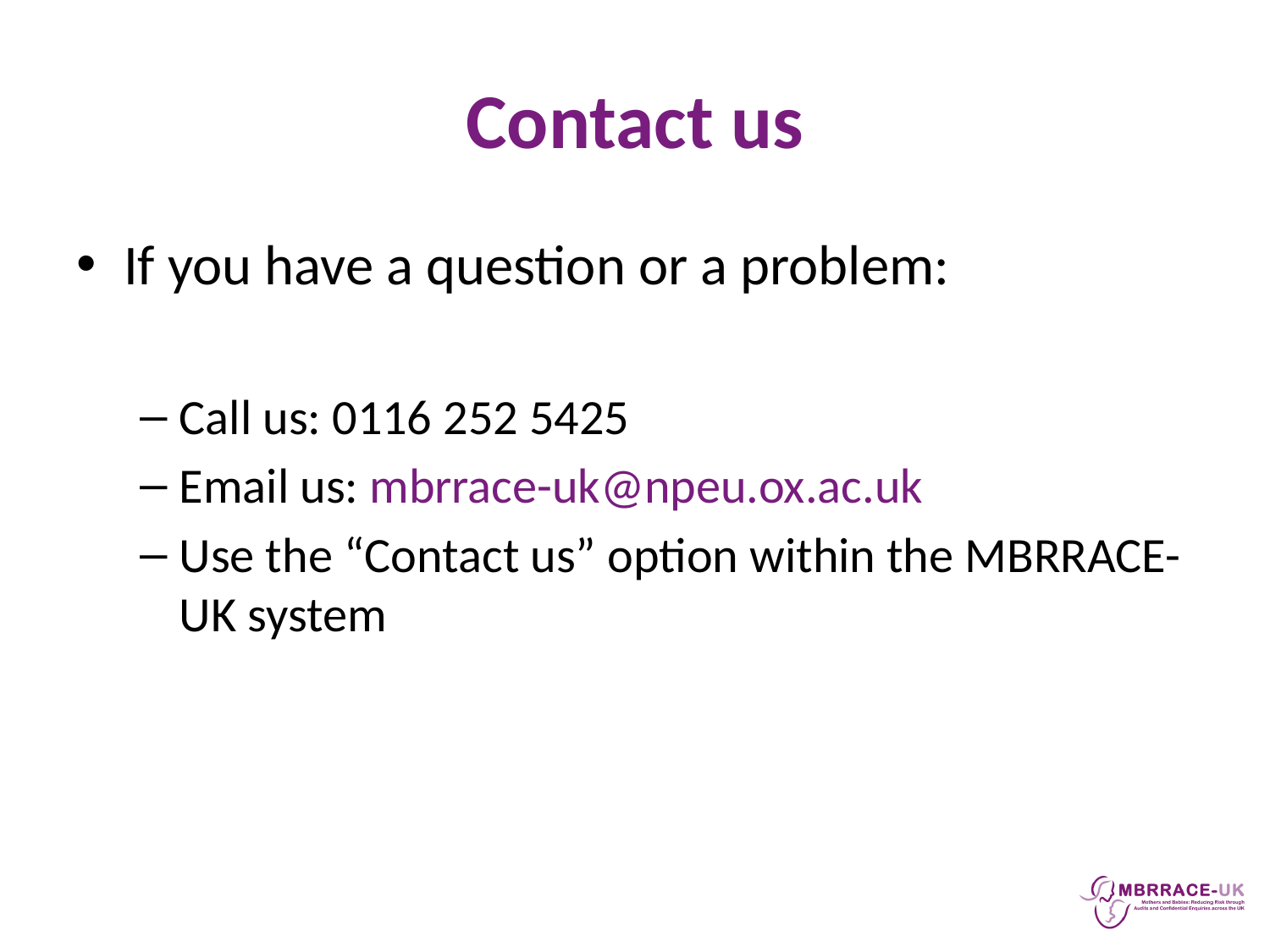

# Contact us
If you have a question or a problem:

Call us: 0116 252 5425
Email us: mbrrace-uk@npeu.ox.ac.uk
Use the “Contact us” option within the MBRRACE-UK system